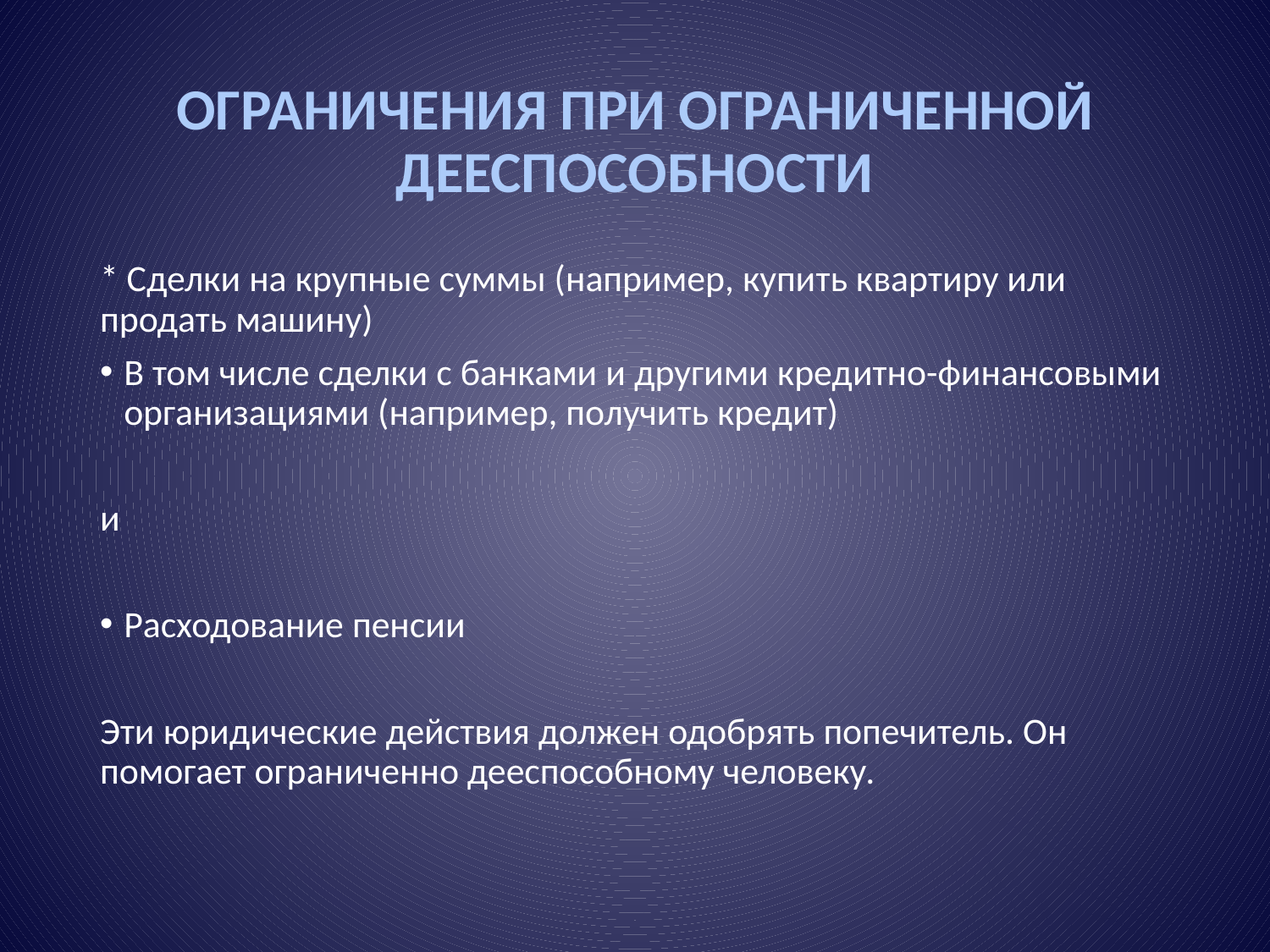

# ОГРАНИЧЕНИЯ ПРИ ОГРАНИЧЕННОЙ ДЕЕСПОСОБНОСТИ
* Сделки на крупные суммы (например, купить квартиру или продать машину)
В том числе сделки с банками и другими кредитно-финансовыми организациями (например, получить кредит)

и

Расходование пенсии

Эти юридические действия должен одобрять попечитель. Он помогает ограниченно дееспособному человеку.